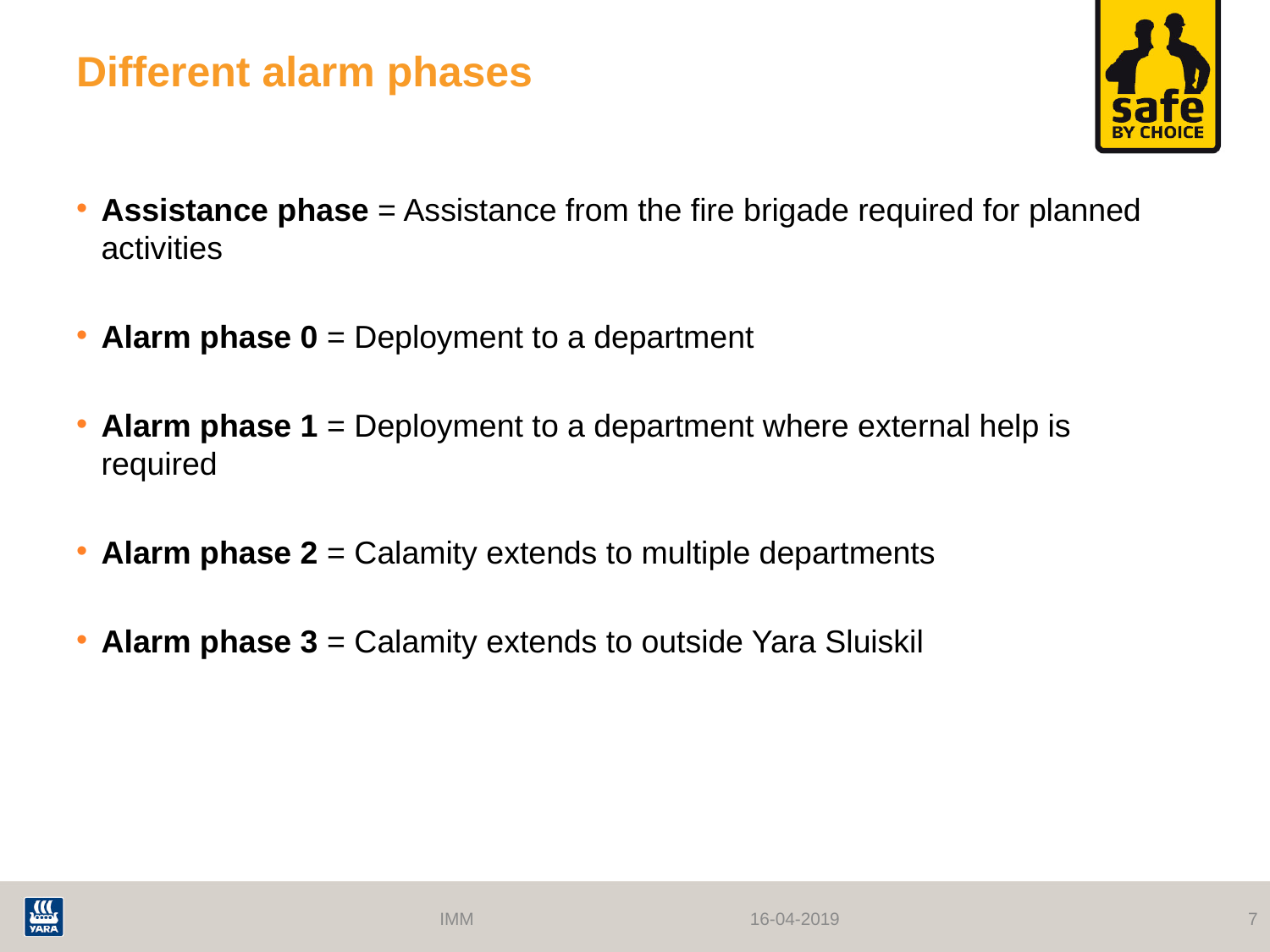

# Different alarm phases
Assistance phase = Assistance from the fire brigade required for planned activities

Alarm phase 0 = Deployment to a department

Alarm phase 1 = Deployment to a department where external help is required

Alarm phase 2 = Calamity extends to multiple departments

Alarm phase 3 = Calamity extends to outside Yara Sluiskil

IMM
16-04-2019
7